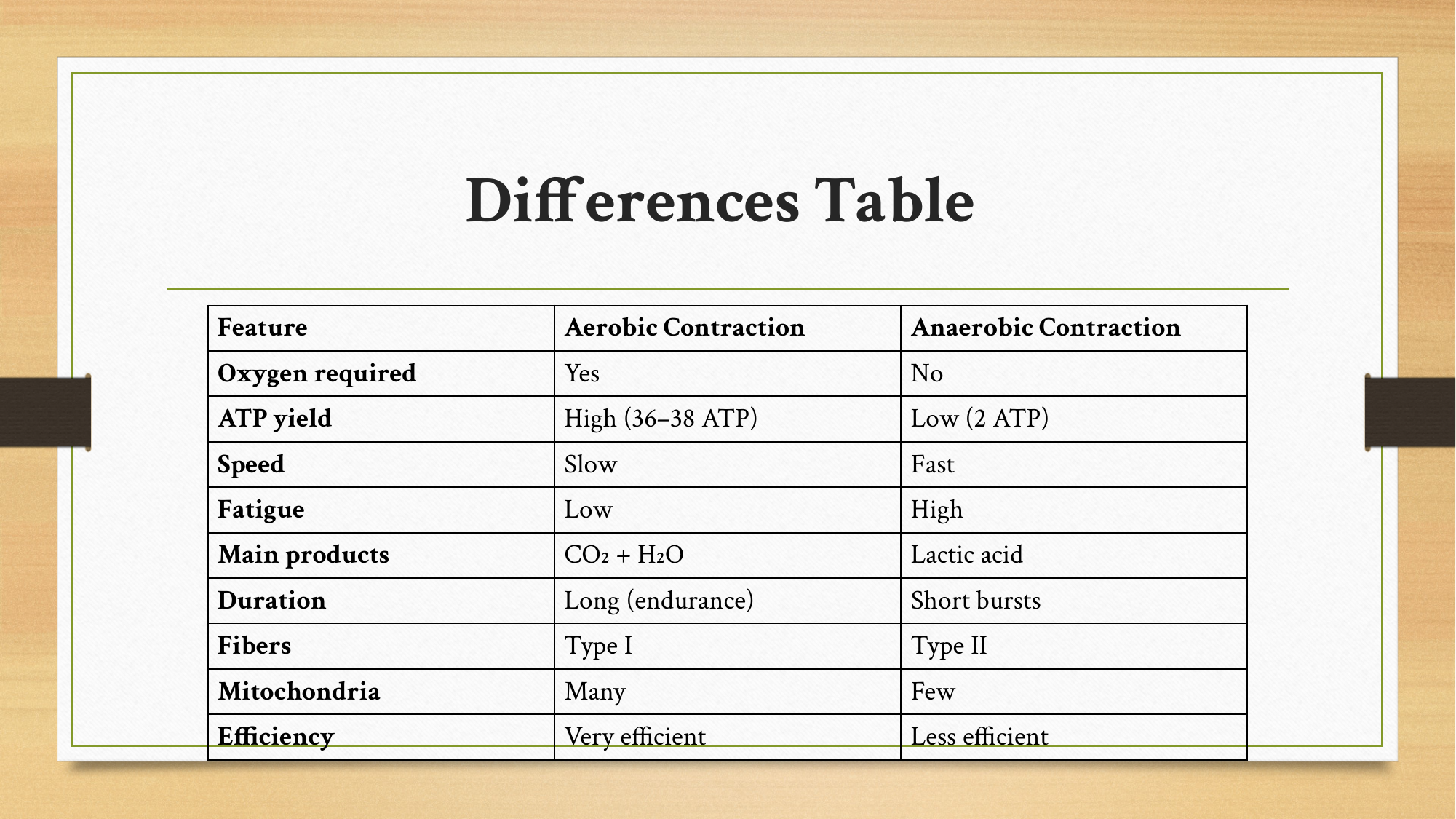

# Differences Table
| Feature | Aerobic Contraction | Anaerobic Contraction |
| --- | --- | --- |
| Oxygen required | Yes | No |
| ATP yield | High (36–38 ATP) | Low (2 ATP) |
| Speed | Slow | Fast |
| Fatigue | Low | High |
| Main products | CO₂ + H₂O | Lactic acid |
| Duration | Long (endurance) | Short bursts |
| Fibers | Type I | Type II |
| Mitochondria | Many | Few |
| Efficiency | Very efficient | Less efficient |